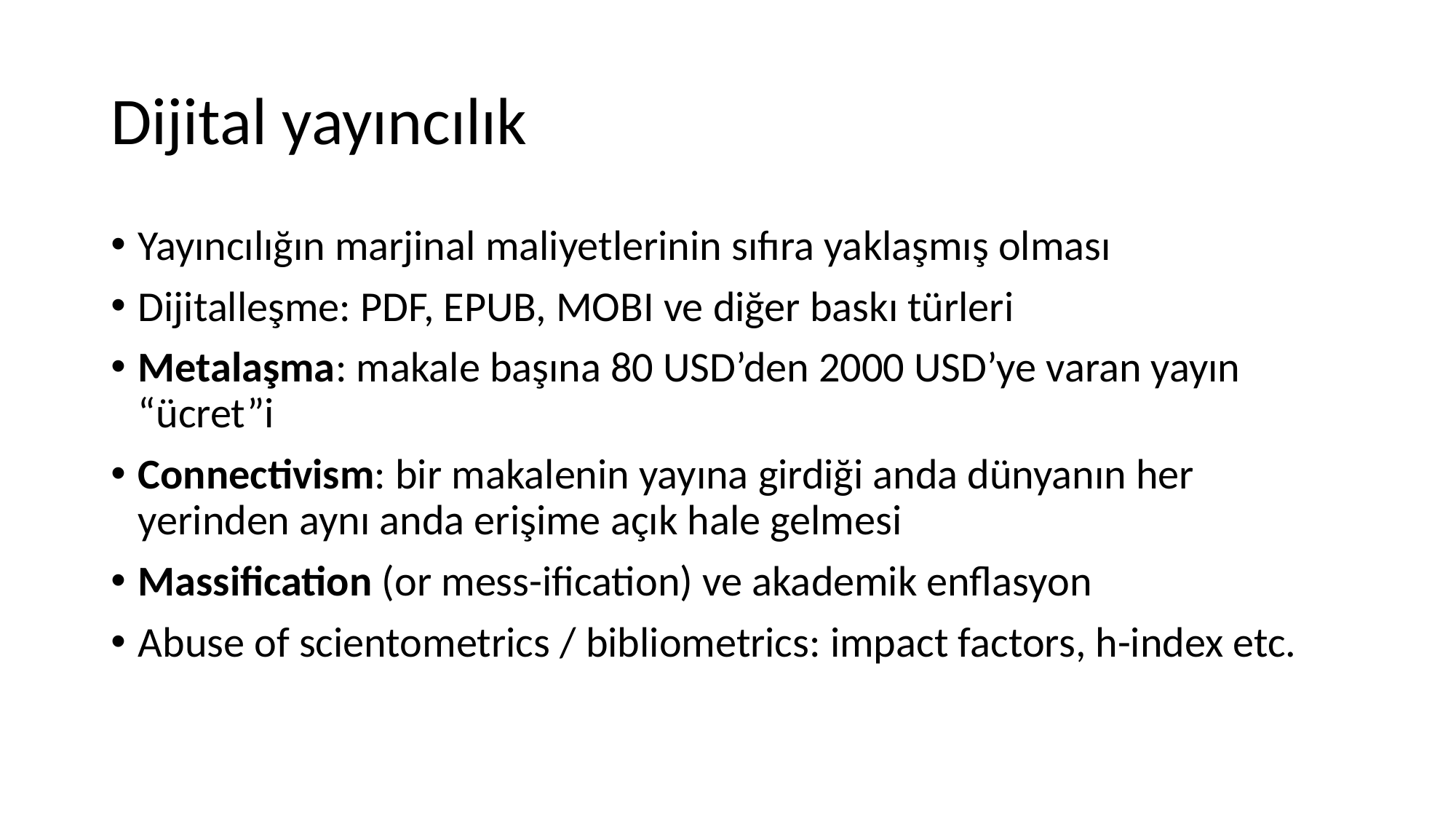

# Dijital yayıncılık
Yayıncılığın marjinal maliyetlerinin sıfıra yaklaşmış olması
Dijitalleşme: PDF, EPUB, MOBI ve diğer baskı türleri
Metalaşma: makale başına 80 USD’den 2000 USD’ye varan yayın “ücret”i
Connectivism: bir makalenin yayına girdiği anda dünyanın her yerinden aynı anda erişime açık hale gelmesi
Massification (or mess-ification) ve akademik enflasyon
Abuse of scientometrics / bibliometrics: impact factors, h-index etc.